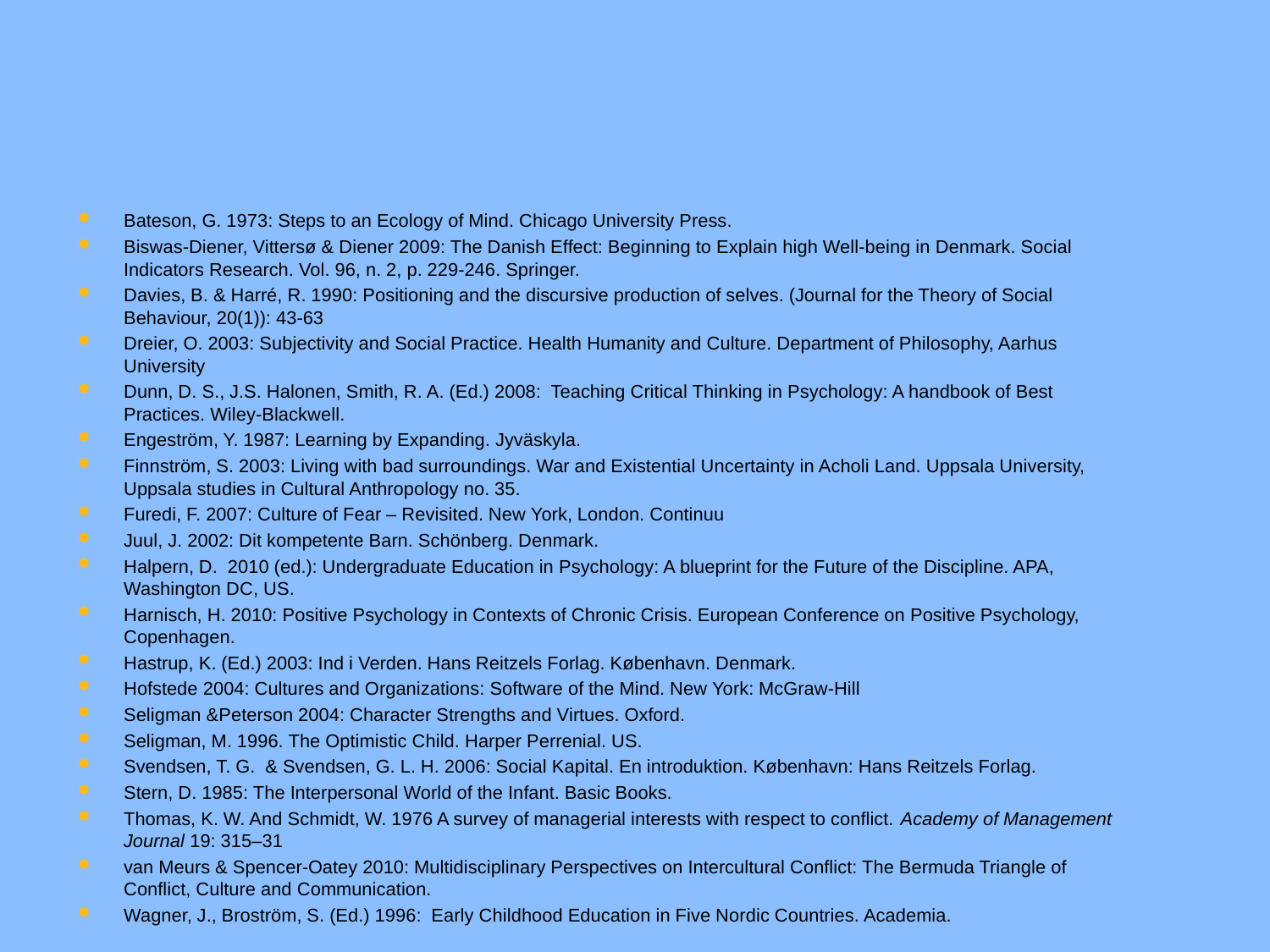

Bateson, G. 1973: Steps to an Ecology of Mind. Chicago University Press.
Biswas-Diener, Vittersø & Diener 2009: The Danish Effect: Beginning to Explain high Well-being in Denmark. Social Indicators Research. Vol. 96, n. 2, p. 229-246. Springer.
Davies, B. & Harré, R. 1990: Positioning and the discursive production of selves. (Journal for the Theory of Social Behaviour, 20(1)): 43-63
Dreier, O. 2003: Subjectivity and Social Practice. Health Humanity and Culture. Department of Philosophy, Aarhus University
Dunn, D. S., J.S. Halonen, Smith, R. A. (Ed.) 2008:  Teaching Critical Thinking in Psychology: A handbook of Best Practices. Wiley-Blackwell.
Engeström, Y. 1987: Learning by Expanding. Jyväskyla.
Finnström, S. 2003: Living with bad surroundings. War and Existential Uncertainty in Acholi Land. Uppsala University, Uppsala studies in Cultural Anthropology no. 35.
Furedi, F. 2007: Culture of Fear – Revisited. New York, London. Continuu
Juul, J. 2002: Dit kompetente Barn. Schönberg. Denmark.
Halpern, D.  2010 (ed.): Undergraduate Education in Psychology: A blueprint for the Future of the Discipline. APA, Washington DC, US.
Harnisch, H. 2010: Positive Psychology in Contexts of Chronic Crisis. European Conference on Positive Psychology, Copenhagen.
Hastrup, K. (Ed.) 2003: Ind i Verden. Hans Reitzels Forlag. København. Denmark.
Hofstede 2004: Cultures and Organizations: Software of the Mind. New York: McGraw-Hill
Seligman &Peterson 2004: Character Strengths and Virtues. Oxford.
Seligman, M. 1996. The Optimistic Child. Harper Perrenial. US.
Svendsen, T. G.  & Svendsen, G. L. H. 2006: Social Kapital. En introduktion. København: Hans Reitzels Forlag.
Stern, D. 1985: The Interpersonal World of the Infant. Basic Books.
Thomas, K. W. And Schmidt, W. 1976 A survey of managerial interests with respect to conflict. Academy of Management Journal 19: 315–31
van Meurs & Spencer-Oatey 2010: Multidisciplinary Perspectives on Intercultural Conflict: The Bermuda Triangle of Conflict, Culture and Communication.
Wagner, J., Broström, S. (Ed.) 1996:  Early Childhood Education in Five Nordic Countries. Academia.